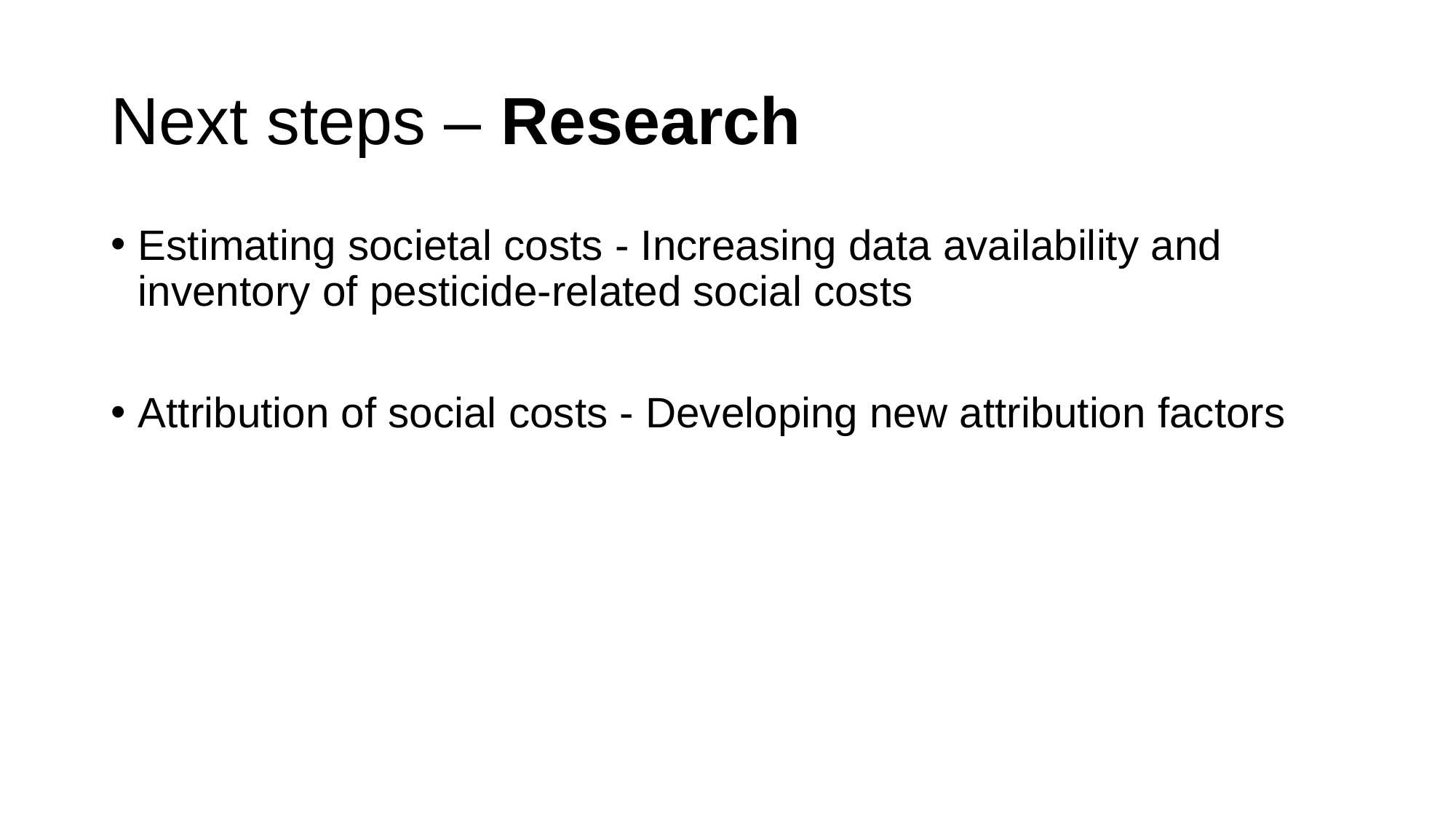

# Next steps – Research
Estimating societal costs - Increasing data availability and inventory of pesticide-related social costs

Attribution of social costs - Developing new attribution factors